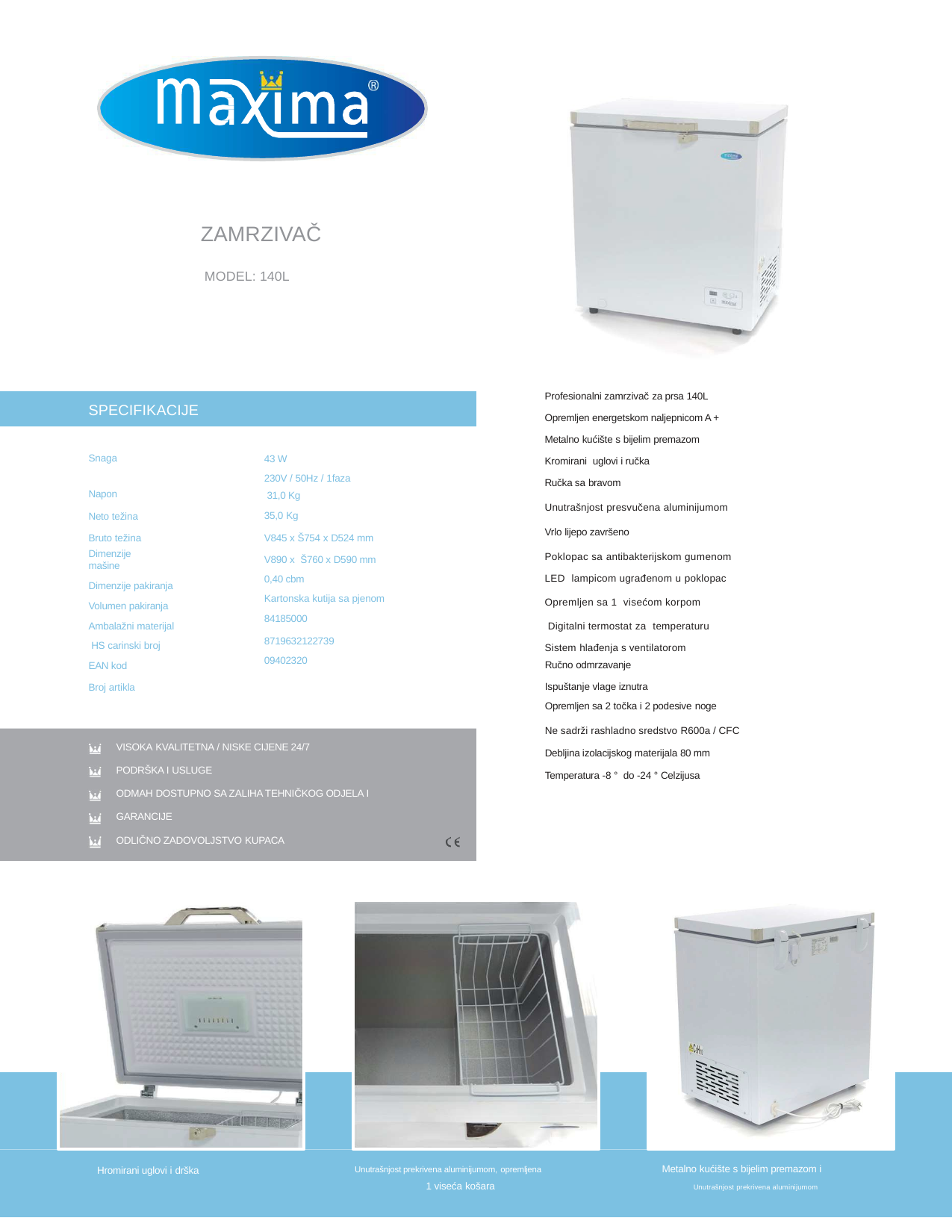

ZAMRZIVAČ
MODEL: 140L

Profesionalni zamrzivač za prsa 140L
Opremljen energetskom naljepnicom A +  Metalno kućište s bijelim premazom
Kromirani  uglovi i ručka
Ručka sa bravom

Unutrašnjost presvučena aluminijumom

Vrlo lijepo završeno
Poklopac sa antibakterijskom gumenom LED  lampicom ugrađenom u poklopac
Opremljen sa 1  visećom korpom
 Digitalni termostat za  temperaturu
Sistem hlađenja s ventilatorom

SPECIFIKACIJE
Snaga  Napon
Neto težina  Bruto težina
Dimenzije mašine
Dimenzije pakiranja  Volumen pakiranja  Ambalažni materijal  HS carinski broj  EAN kod
Broj artikla
43 W
230V / 50Hz / 1faza  31,0 Kg
35,0 Kg
V845 x Š754 x D524 mm
V890 x  Š760 x D590 mm
0,40 cbm
Kartonska kutija sa pjenom
84185000
8719632122739
09402320
Ručno odmrzavanje
Ispuštanje vlage iznutra
Opremljen sa 2 točka i 2 podesive noge

Ne sadrži rashladno sredstvo R600a / CFC
Debljina izolacijskog materijala 80 mm
Temperatura -8 °  do -24 ° Celzijusa
VISOKA KVALITETNA / NISKE CIJENE 24/7
PODRŠKA I USLUGE
ODMAH DOSTUPNO SA ZALIHA TEHNIČKOG ODJELA I  GARANCIJE

ODLIČNO ZADOVOLJSTVO KUPACA

Metalno kućište s bijelim premazom i
Unutrašnjost prekrivena aluminijumom
Unutrašnjost prekrivena aluminijumom, opremljena
1 viseća košara
Hromirani uglovi i drška